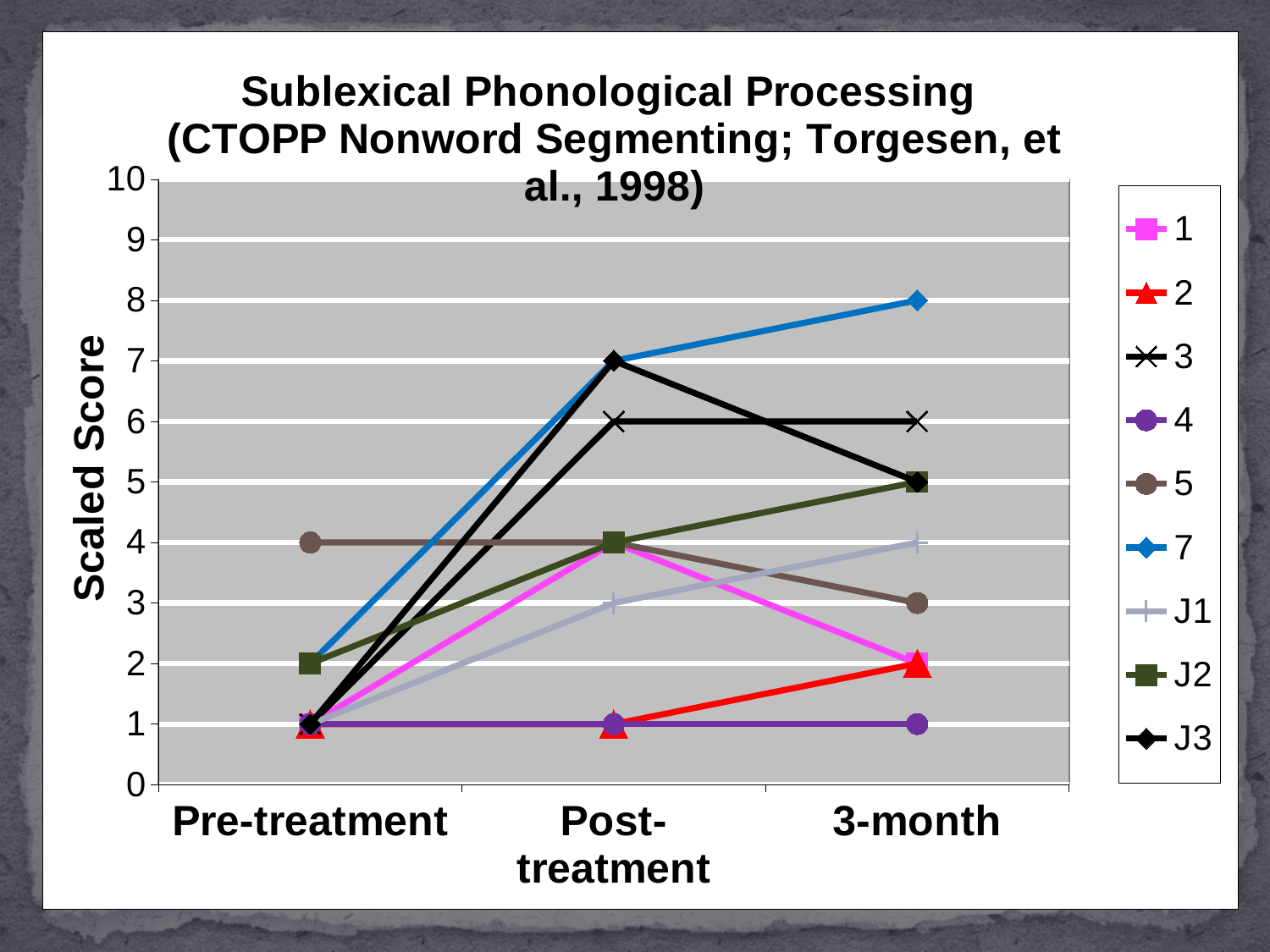

#

### Chart: Sublexical Phonological Processing
(CTOPP Nonword Segmenting; Torgesen, et al., 1998)

| Category | 1 | 2 | 3 | 4 | 5 | 7 | J1 | J2 | J3 |
|---|---|---|---|---|---|---|---|---|---|
| Pre-treatment | 1.0 | 1.0 | 1.0 | 1.0 | 4.0 | 2.0 | 1.0 | 2.0 | 1.0 |
| Post-treatment | 4.0 | 1.0 | 6.0 | 1.0 | 4.0 | 7.0 | 3.0 | 4.0 | 7.0 |
| 3-month | 2.0 | 2.0 | 6.0 | 1.0 | 3.0 | 8.0 | 4.0 | 5.0 | 5.0 |